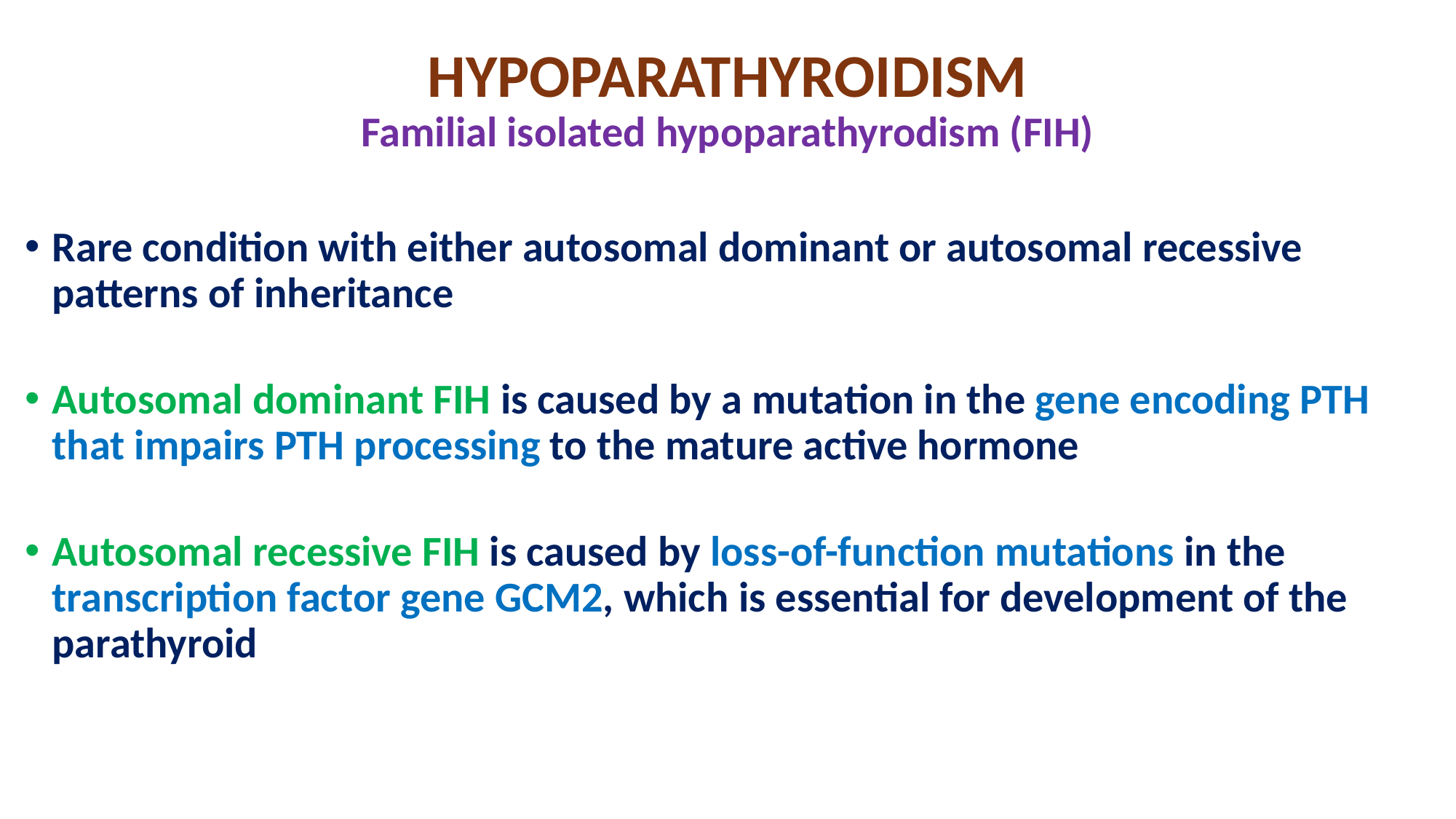

# HYPOPARATHYROIDISM Familial isolated hypoparathyrodism (FIH)
Rare condition with either autosomal dominant or autosomal recessive patterns of inheritance
Autosomal dominant FIH is caused by a mutation in the gene encoding PTH that impairs PTH processing to the mature active hormone
Autosomal recessive FIH is caused by loss-of-function mutations in the transcription factor gene GCM2, which is essential for development of the parathyroid